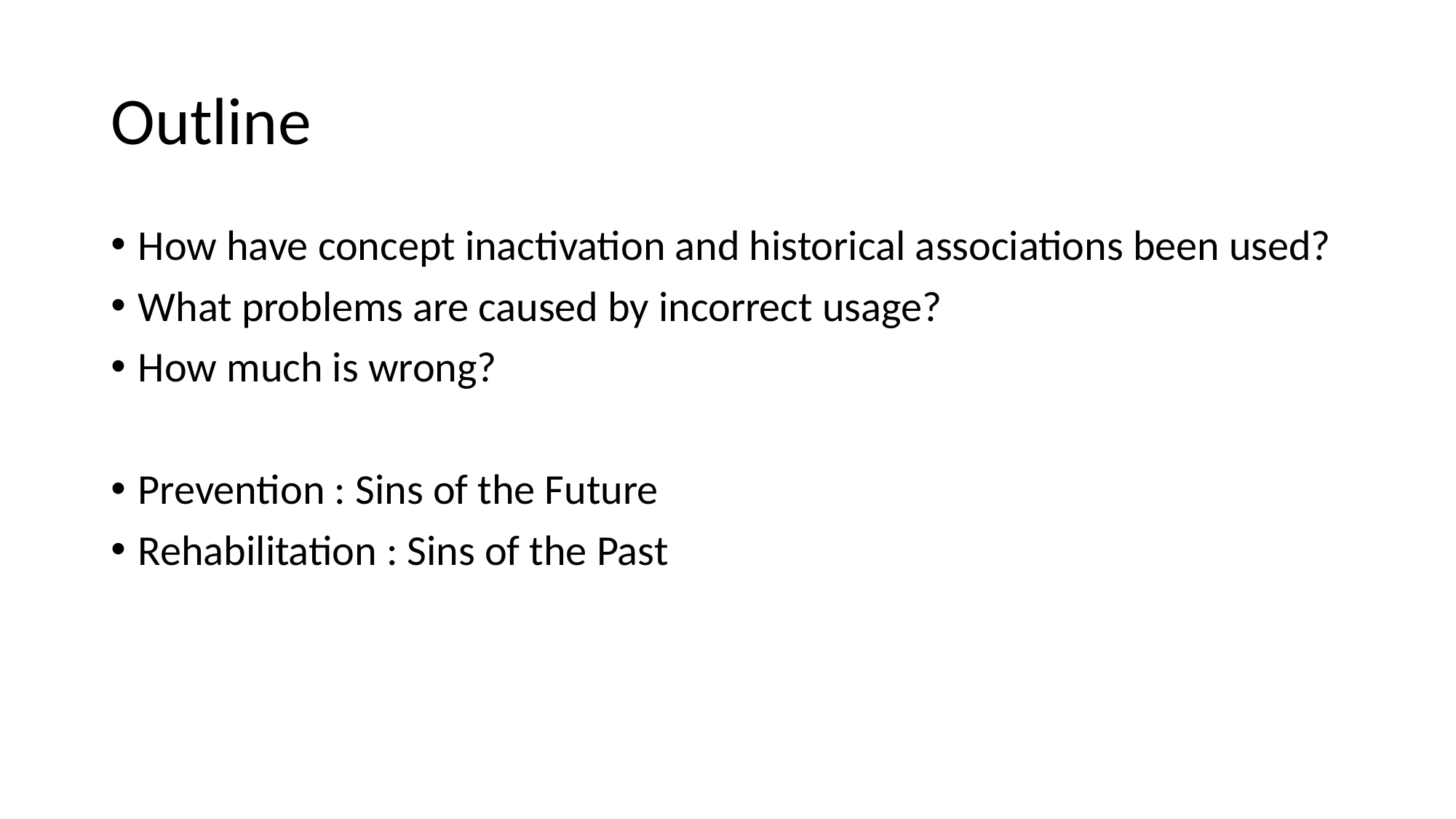

# Outline
How have concept inactivation and historical associations been used?
What problems are caused by incorrect usage?
How much is wrong?

Prevention : Sins of the Future
Rehabilitation : Sins of the Past